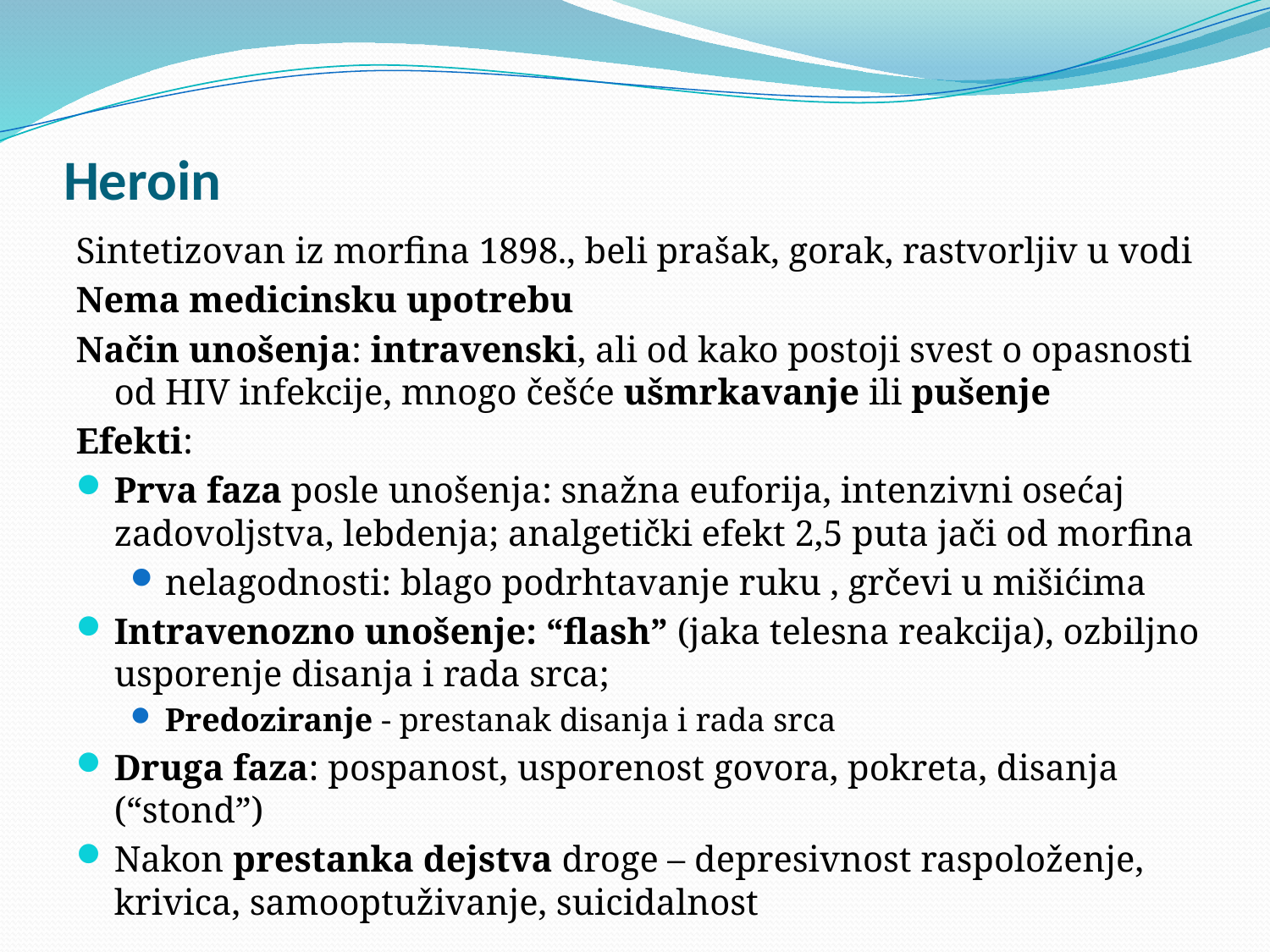

# Heroin
Sintetizovan iz morfina 1898., beli prašak, gorak, rastvorljiv u vodi
Nema medicinsku upotrebu
Način unošenja: intravenski, ali od kako postoji svest o opasnosti od HIV infekcije, mnogo češće ušmrkavanje ili pušenje
Efekti:
Prva faza posle unošenja: snažna euforija, intenzivni osećaj zadovoljstva, lebdenja; analgetički efekt 2,5 puta jači od morfina
nelagodnosti: blago podrhtavanje ruku , grčevi u mišićima
Intravenozno unošenje: “flash” (jaka telesna reakcija), ozbiljno usporenje disanja i rada srca;
Predoziranje - prestanak disanja i rada srca
Druga faza: pospanost, usporenost govora, pokreta, disanja (“stond”)
Nakon prestanka dejstva droge – depresivnost raspoloženje, krivica, samooptuživanje, suicidalnost